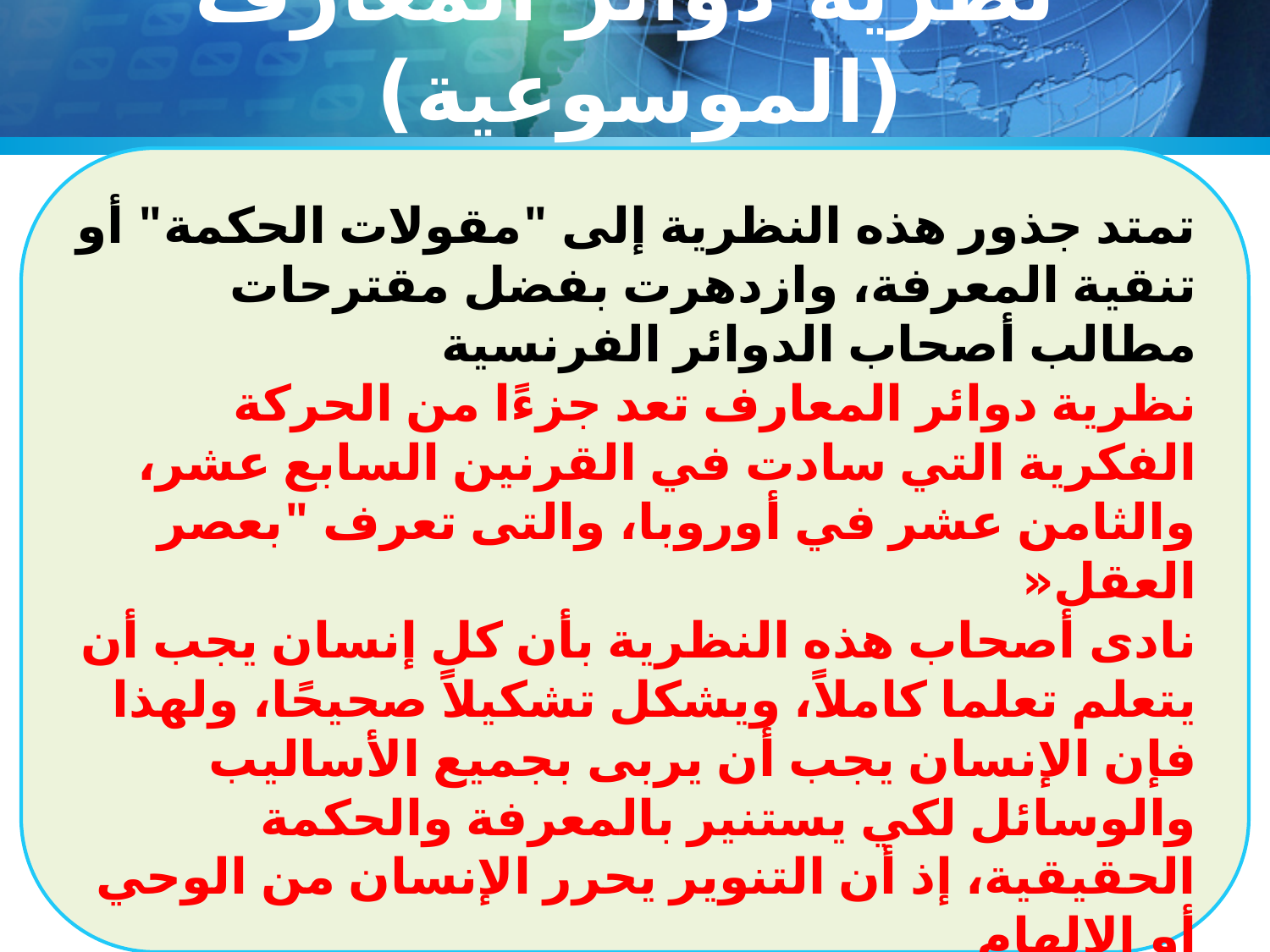

# نظرية دوائر المعارف (الموسوعية)
تمتد جذور هذه النظرية إلى "مقولات الحكمة" أو تنقية المعرفة، وازدهرت بفضل مقترحات مطالب أصحاب الدوائر الفرنسية
نظرية دوائر المعارف تعد جزءًا من الحركة الفكرية التي سادت في القرنين السابع عشر، والثامن عشر في أوروبا، والتى تعرف "بعصر العقل«
نادى أصحاب هذه النظرية بأن كل إنسان يجب أن يتعلم تعلما كاملاً، ويشكل تشكيلاً صحيحًا، ولهذا فإن الإنسان يجب أن يربى بجميع الأساليب والوسائل لكي يستنير بالمعرفة والحكمة الحقيقية، إذ أن التنوير يحرر الإنسان من الوحي أو الإلهام
نادى أصحاب نظرية دوائر المعارف بسمو العقل على الوحي واعتقدوا أن الدين يربط العقل بسلاسل الجهل، ولذلك فإن سعادة الإنسان لا تكمن في التسليم الأعمى بالعقيدة الدينية، ولكن في تطوير ذهنه